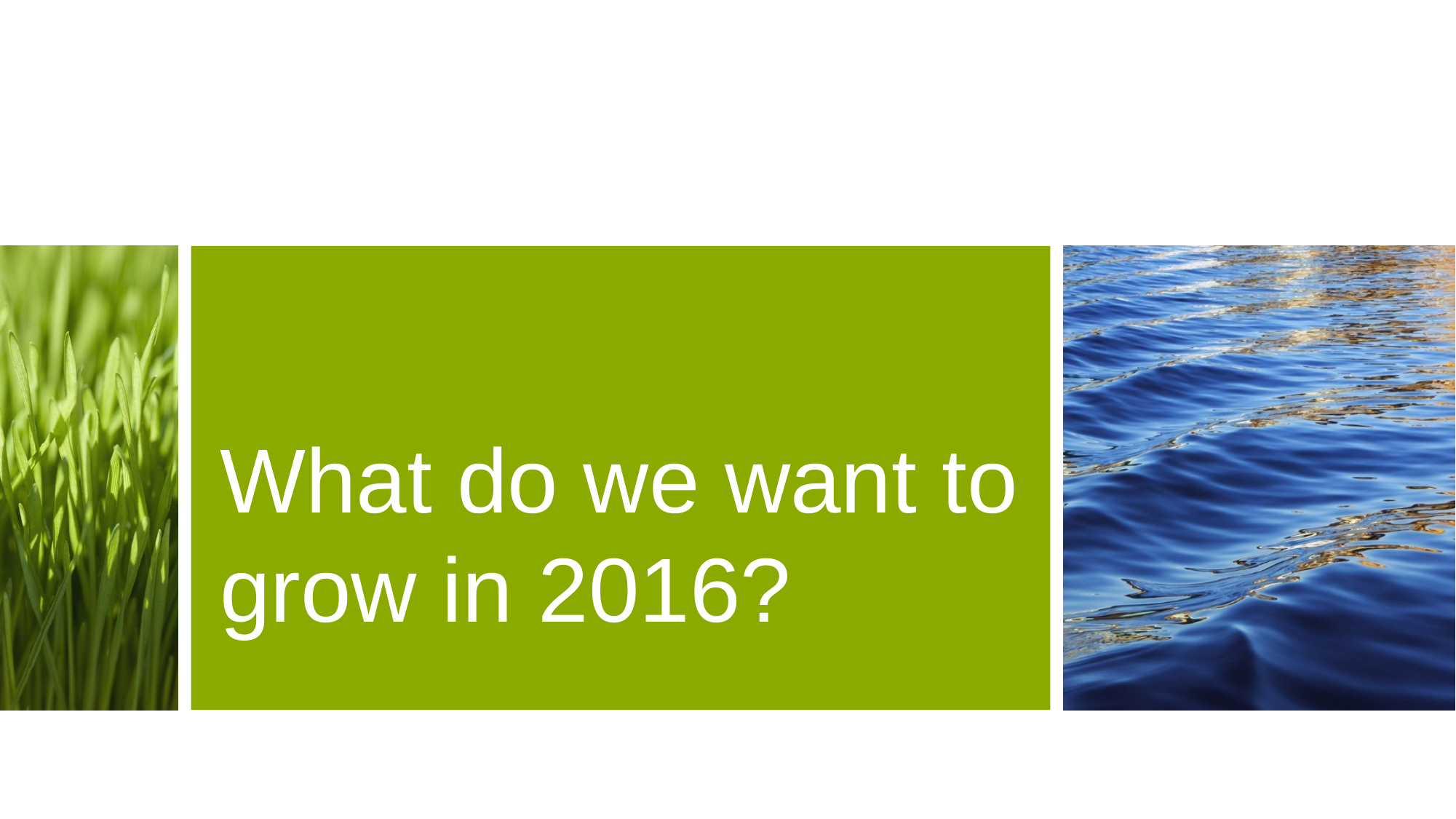

# What do we want to grow in 2016?